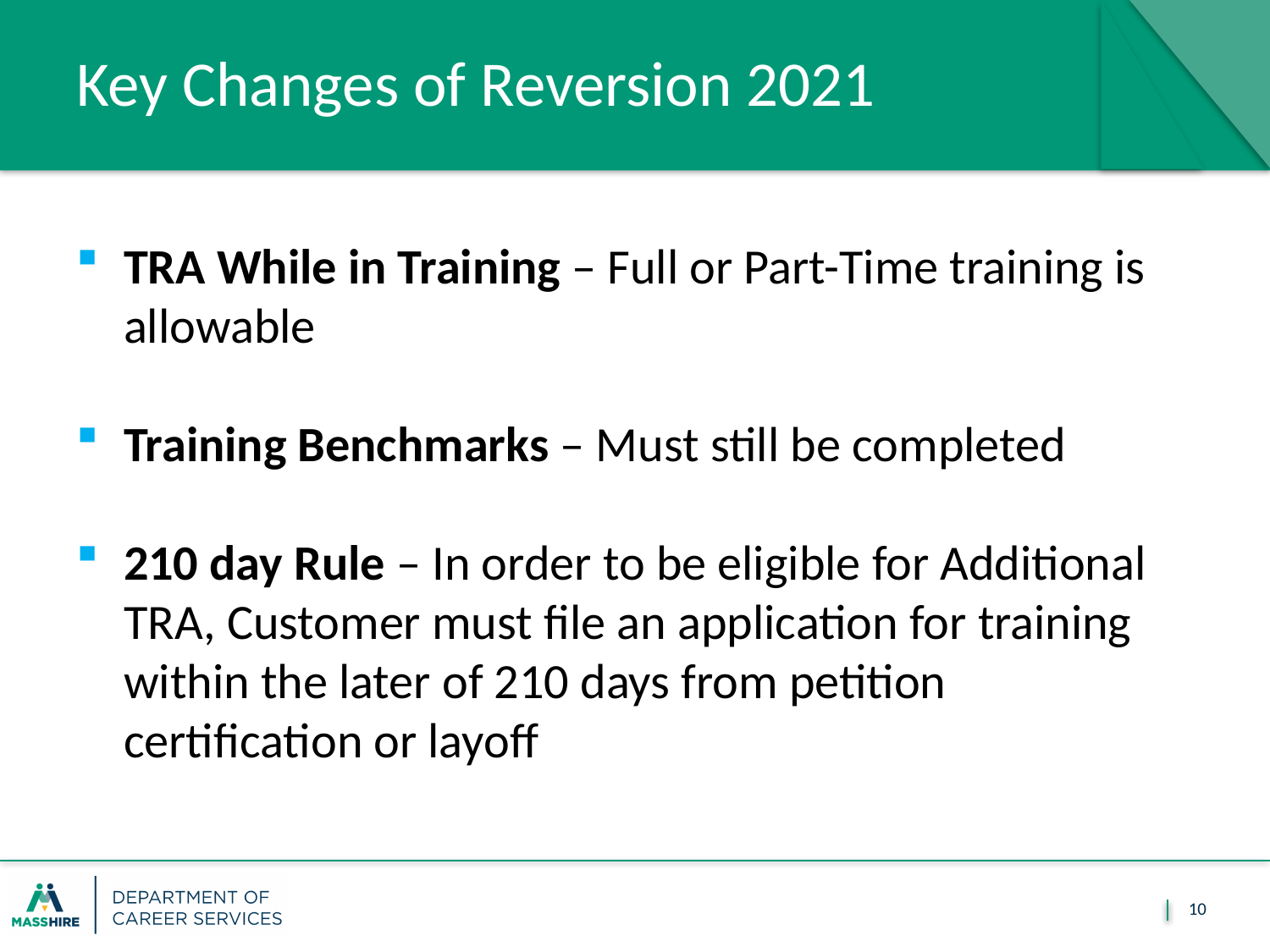

# Key Changes of Reversion 2021

TRA While in Training – Full or Part-Time training is allowable

Training Benchmarks – Must still be completed
210 day Rule – In order to be eligible for Additional TRA, Customer must file an application for training within the later of 210 days from petition certification or layoff

10